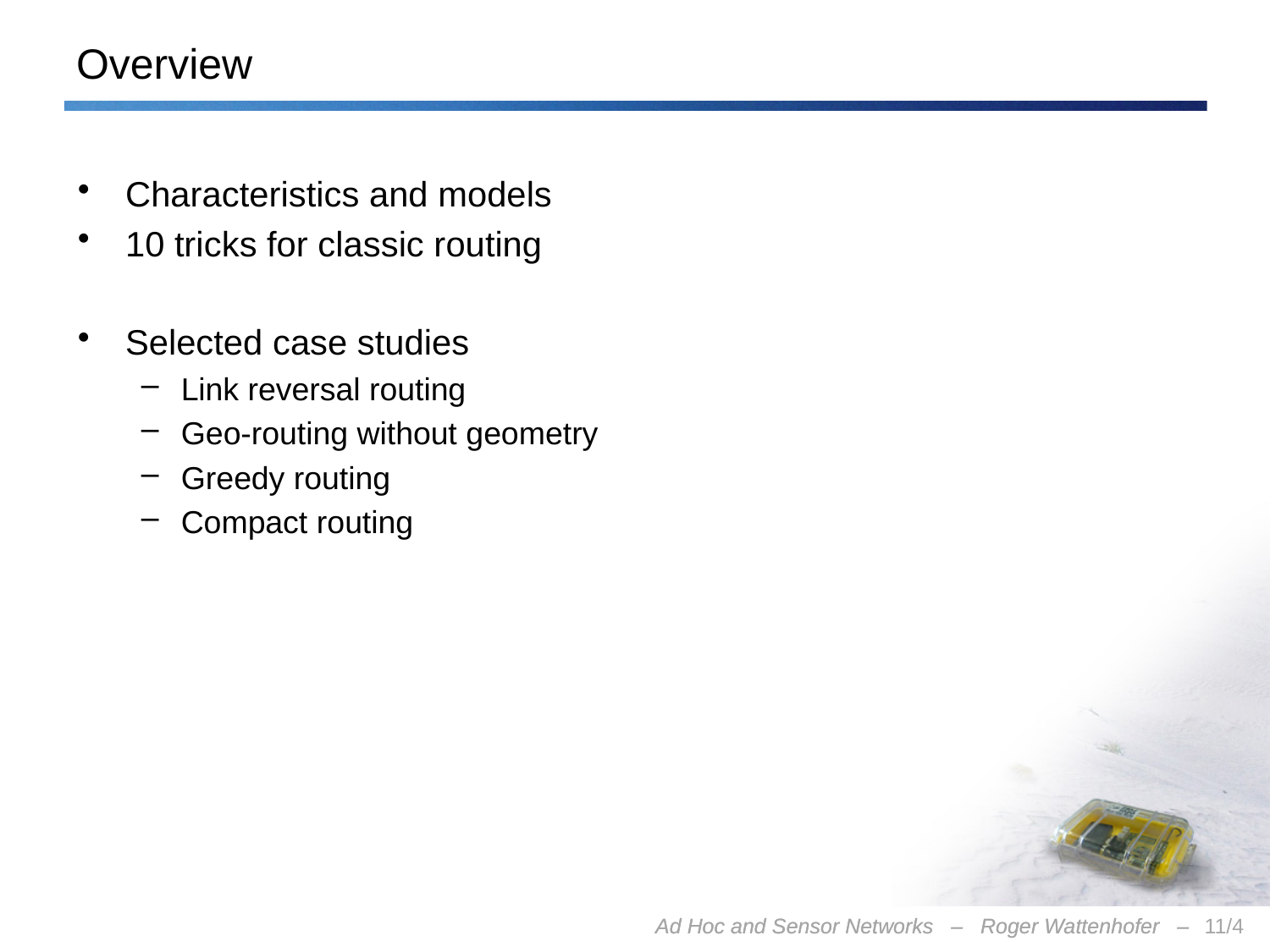

# Overview

Characteristics and models
10 tricks for classic routing

Selected case studies
Link reversal routing
Geo-routing without geometry
Greedy routing
Compact routing